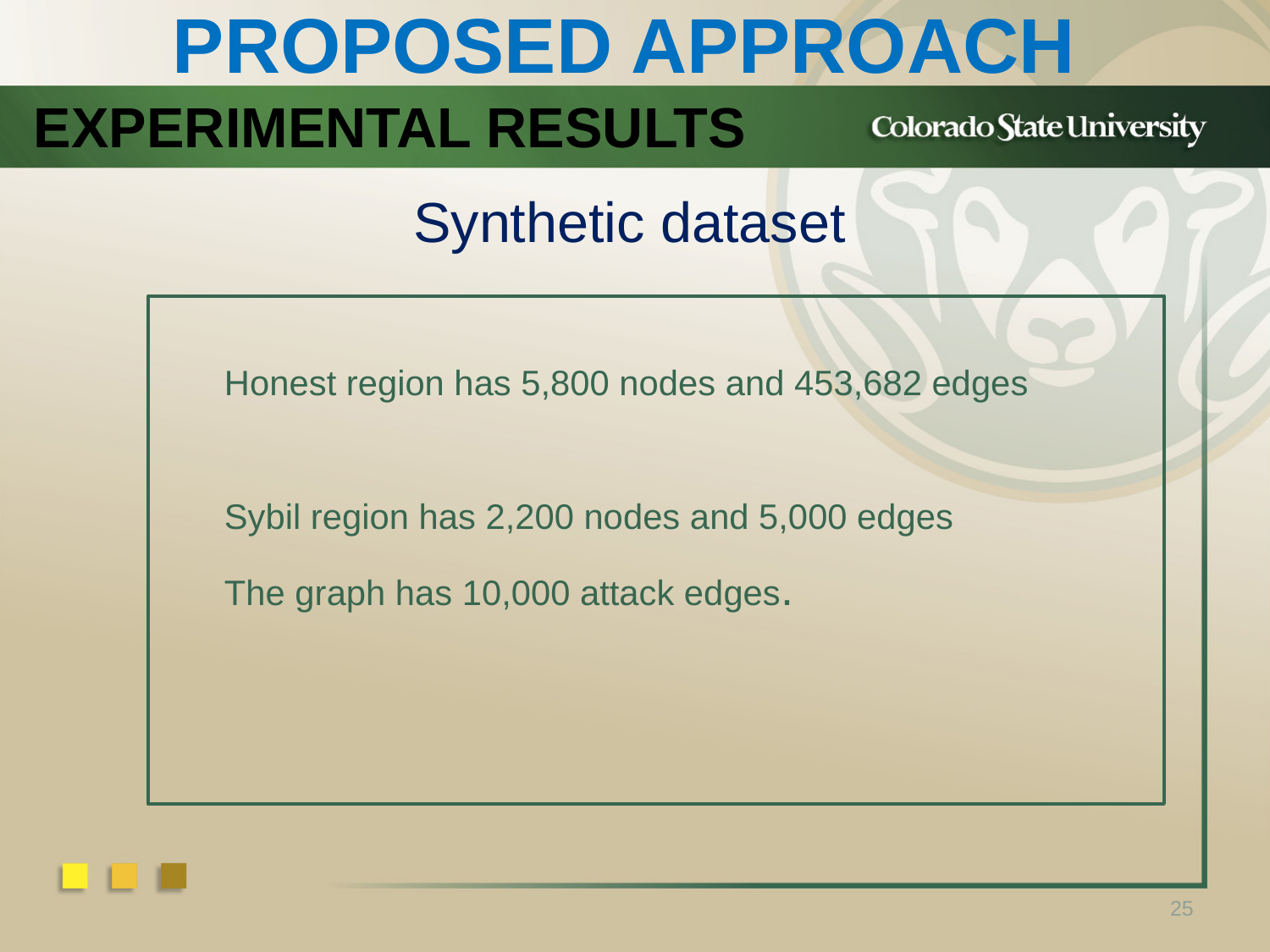

# Proposed approach
Experimental results
Synthetic dataset

Honest region has 5,800 nodes and 453,682 edges
Sybil region has 2,200 nodes and 5,000 edges
The graph has 10,000 attack edges.

25